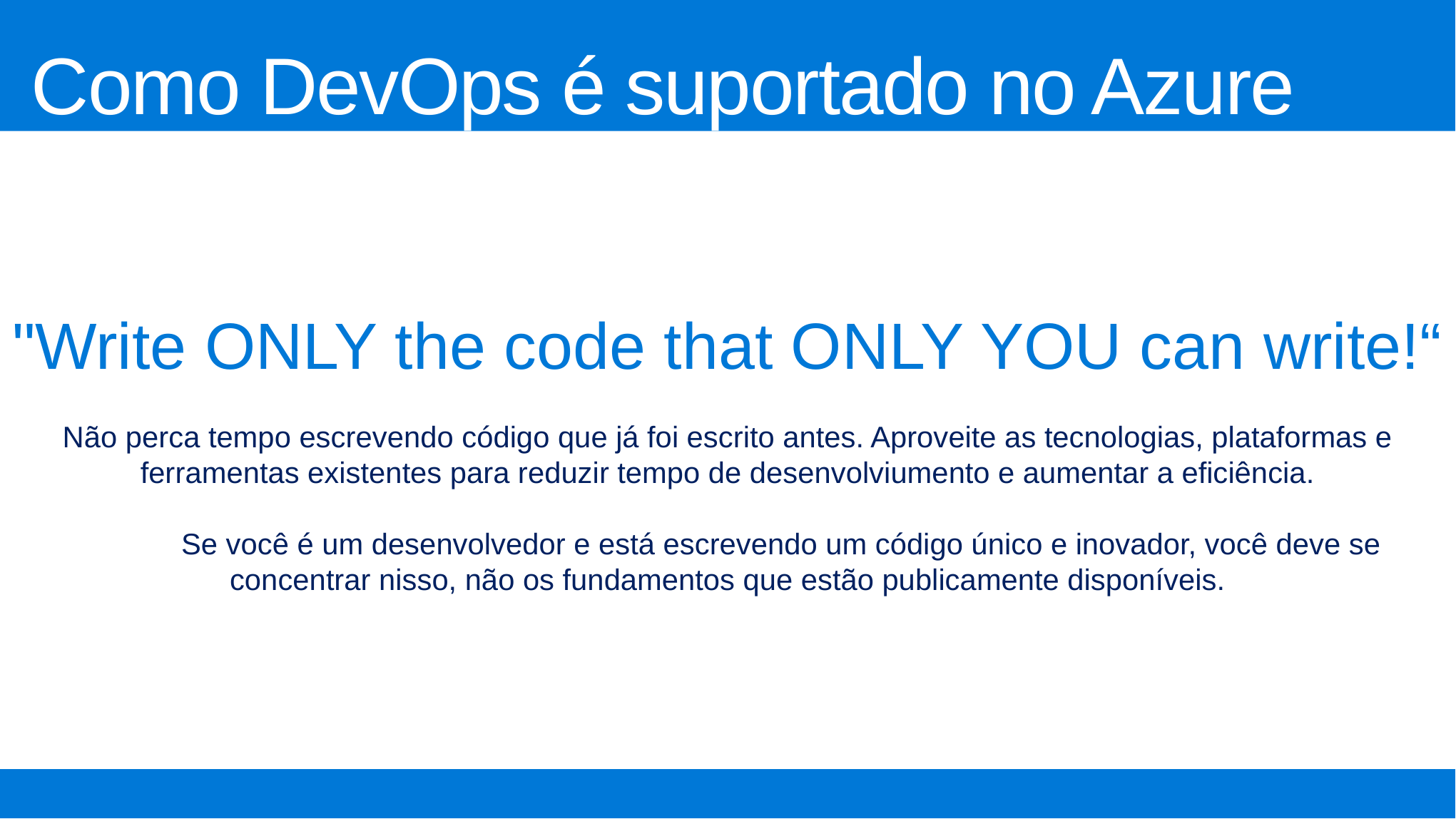

# Como DevOps é suportado no Azure
"Write ONLY the code that ONLY YOU can write!“
Não perca tempo escrevendo código que já foi escrito antes. Aproveite as tecnologias, plataformas e ferramentas existentes para reduzir tempo de desenvolviumento e aumentar a eficiência.

	Se você é um desenvolvedor e está escrevendo um código único e inovador, você deve se concentrar nisso, não os fundamentos que estão publicamente disponíveis.